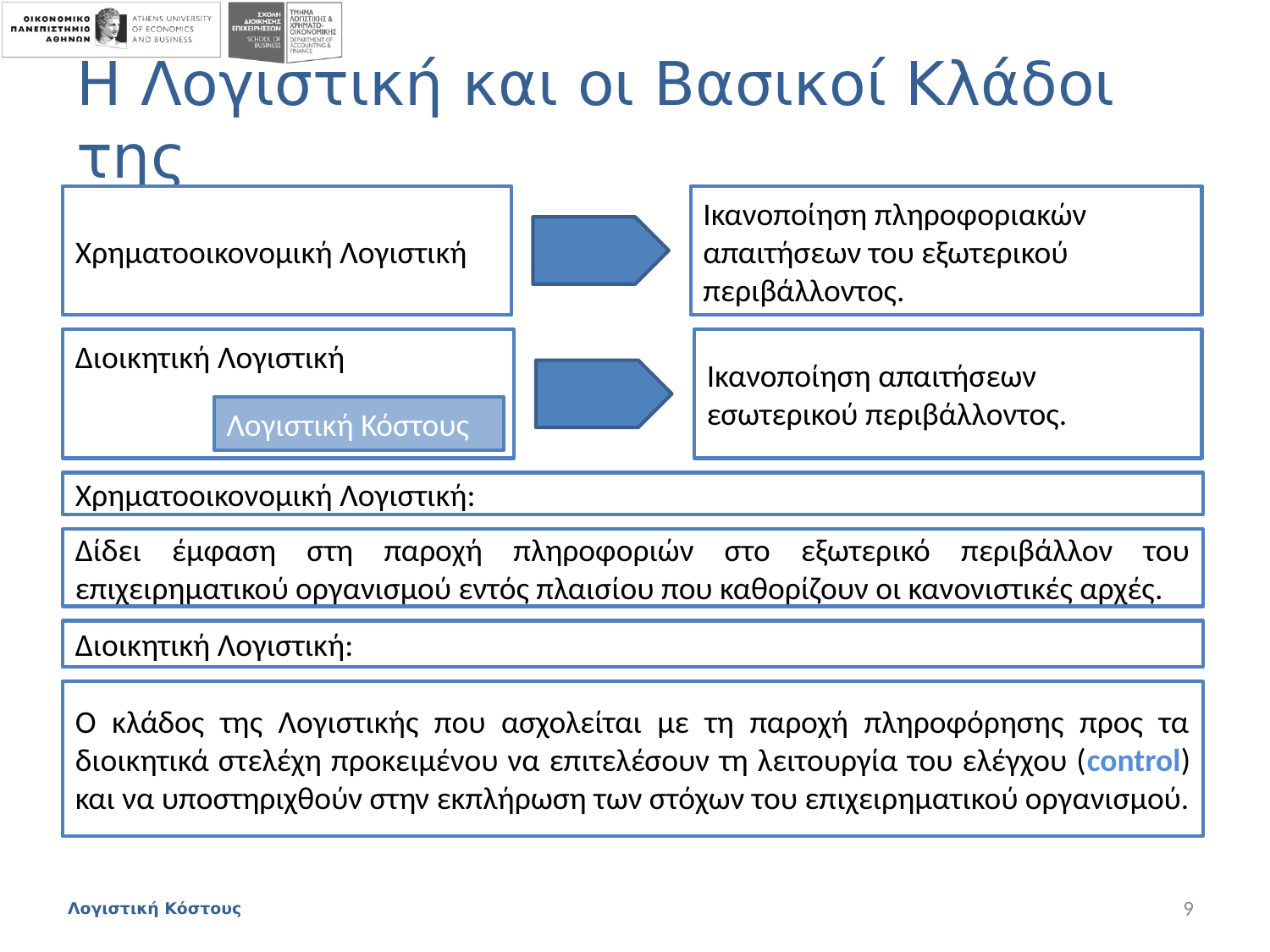

# Η Λογιστική και οι Βασικοί Κλάδοι της
Χρηματοοικονομική Λογιστική
Ικανοποίηση πληροφοριακών απαιτήσεων του εξωτερικού περιβάλλοντος.

Διοικητική Λογιστική

Λογιστική Κόστους
Ικανοποίηση απαιτήσεων εσωτερικού περιβάλλοντος.

Χρηματοοικονομική Λογιστική:
Δίδει έμφαση στη παροχή πληροφοριών στο εξωτερικό περιβάλλον του επιχειρηματικού οργανισμού εντός πλαισίου που καθορίζουν οι κανονιστικές αρχές.
Διοικητική Λογιστική:
Ο κλάδος της Λογιστικής που ασχολείται με τη παροχή πληροφόρησης προς τα διοικητικά στελέχη προκειμένου να επιτελέσουν τη λειτουργία του ελέγχου (control) και να υποστηριχθούν στην εκπλήρωση των στόχων του επιχειρηματικού οργανισμού.
Λογιστική Κόστους
9